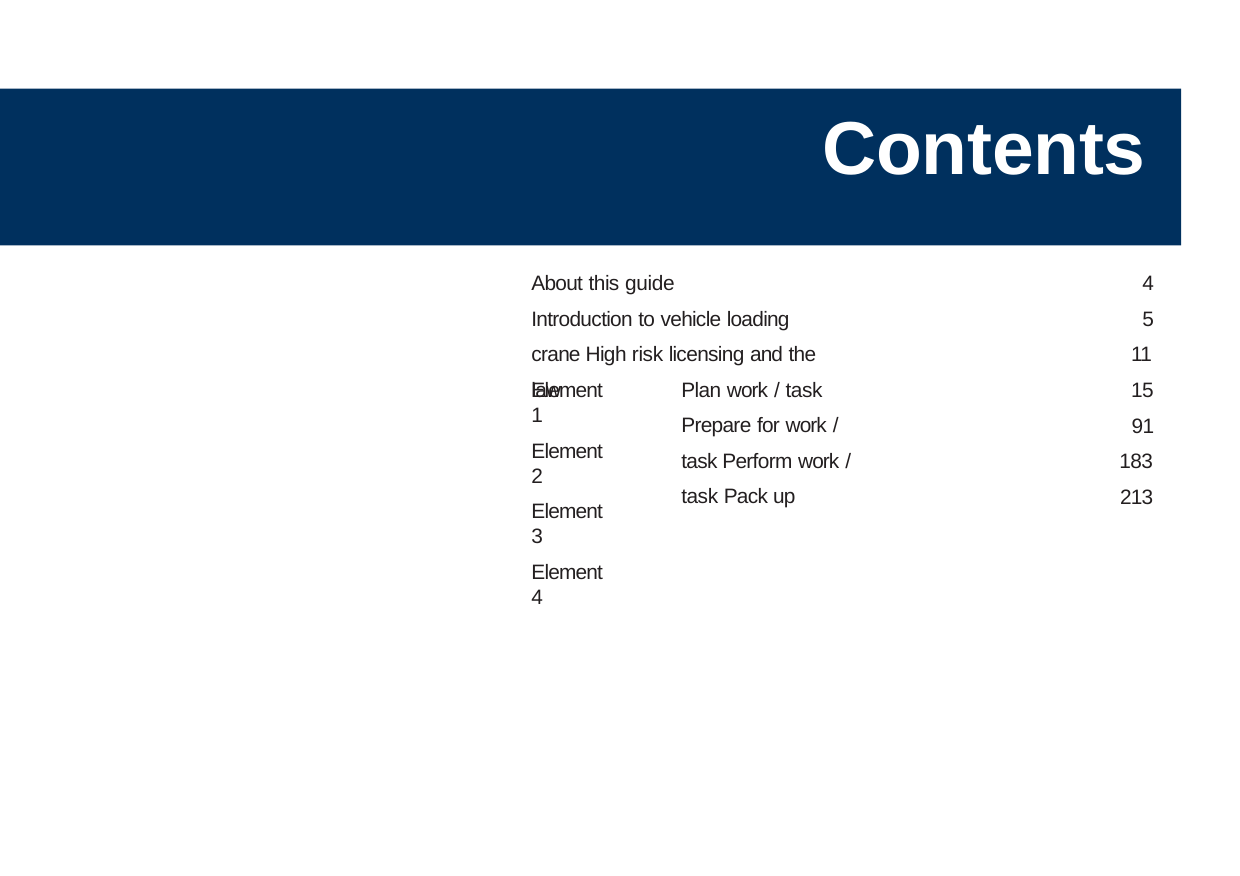

# Contents
About this guide
Introduction to vehicle loading crane High risk licensing and the law
4
5
11
15
91
183
213
Element 1
Element 2
Element 3
Element 4
Plan work / task Prepare for work / task Perform work / task Pack up